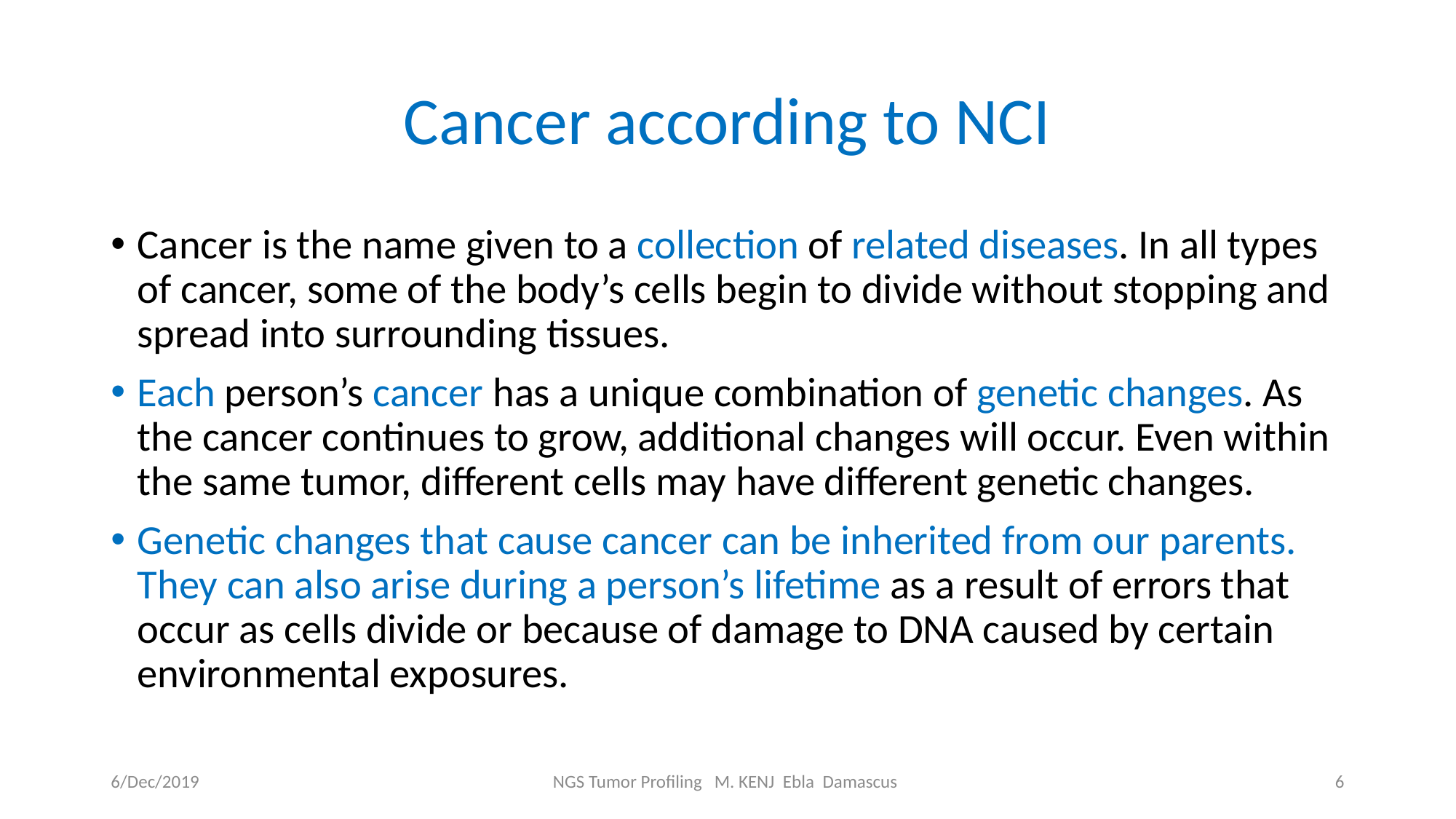

# Cancer according to NCI
Cancer is the name given to a collection of related diseases. In all types of cancer, some of the body’s cells begin to divide without stopping and spread into surrounding tissues.
Each person’s cancer has a unique combination of genetic changes. As the cancer continues to grow, additional changes will occur. Even within the same tumor, different cells may have different genetic changes.
Genetic changes that cause cancer can be inherited from our parents. They can also arise during a person’s lifetime as a result of errors that occur as cells divide or because of damage to DNA caused by certain environmental exposures.

6/Dec/2019
NGS Tumor Profiling   M. KENJ  Ebla  Damascus
6